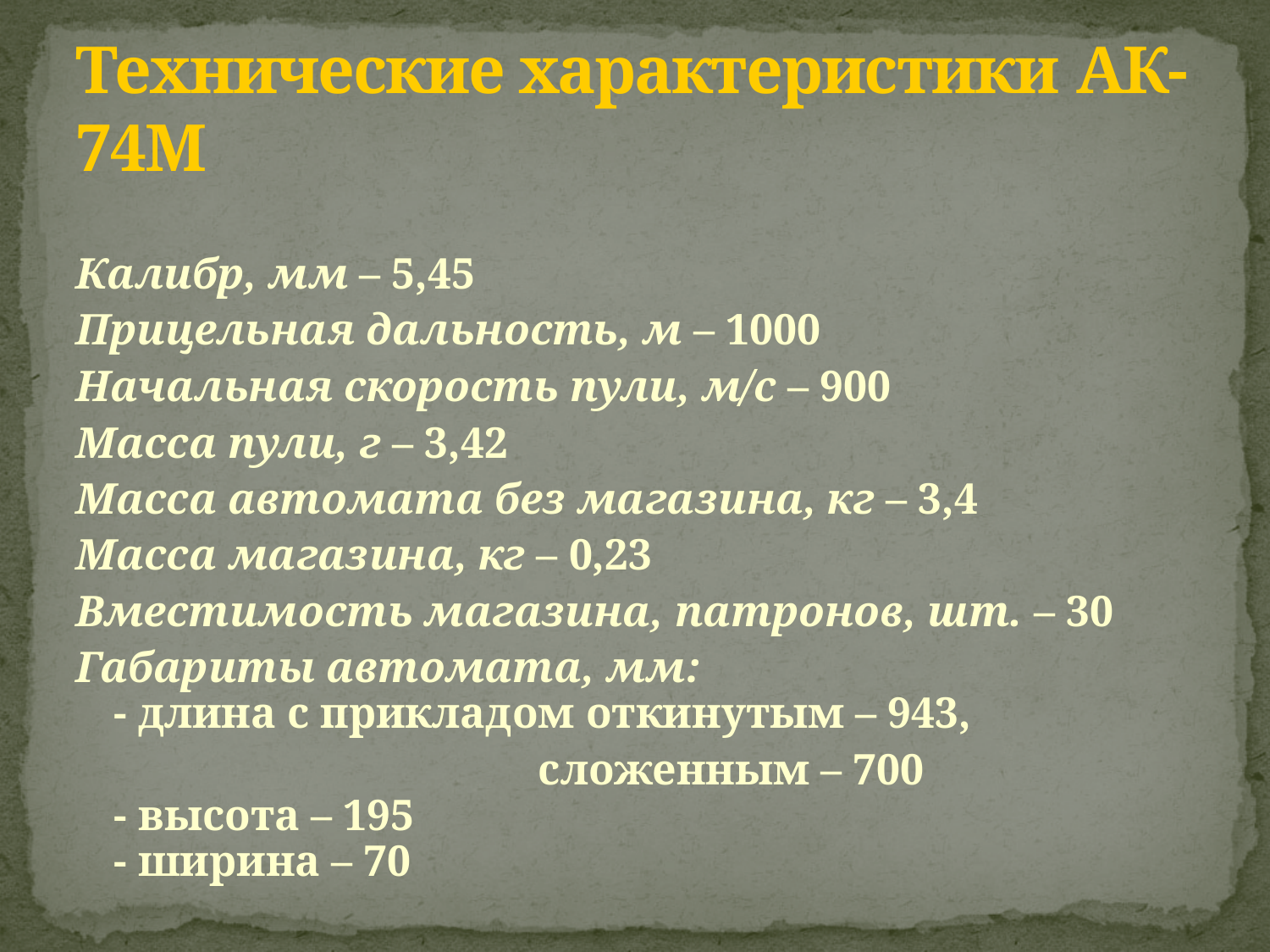

# Технические характеристики АК-74М
Калибр, мм – 5,45
Прицельная дальность, м – 1000
Начальная скорость пули, м/с – 900
Масса пули, г – 3,42
Масса автомата без магазина, кг – 3,4
Масса магазина, кг – 0,23
Вместимость магазина, патронов, шт. – 30
Габариты автомата, мм:
- длина с прикладом откинутым – 943,
                                          сложенным – 700
- высота – 195
- ширина – 70